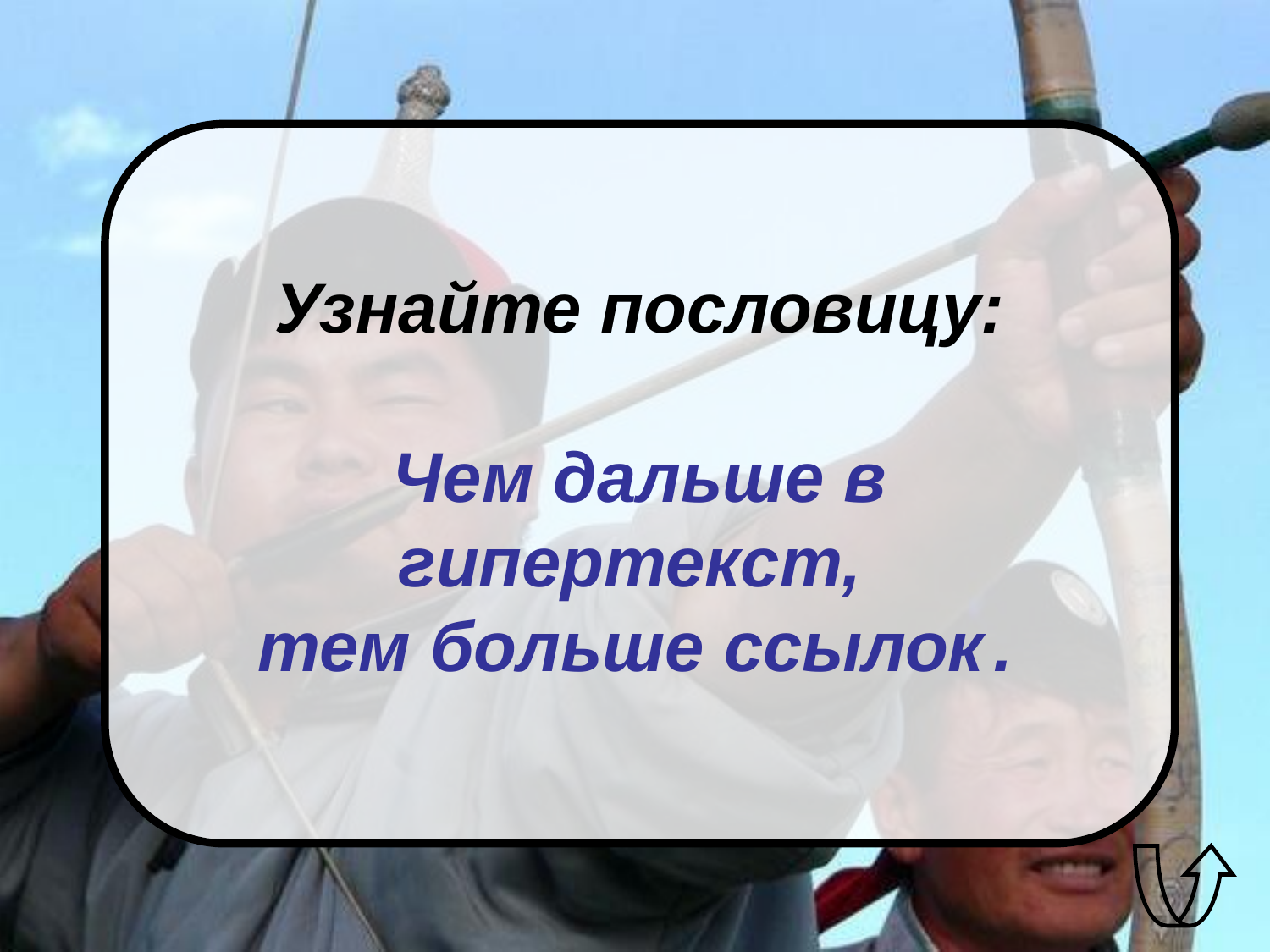

Узнайте пословицу:

Чем дальше в гипертекст,
тем больше ссылок .